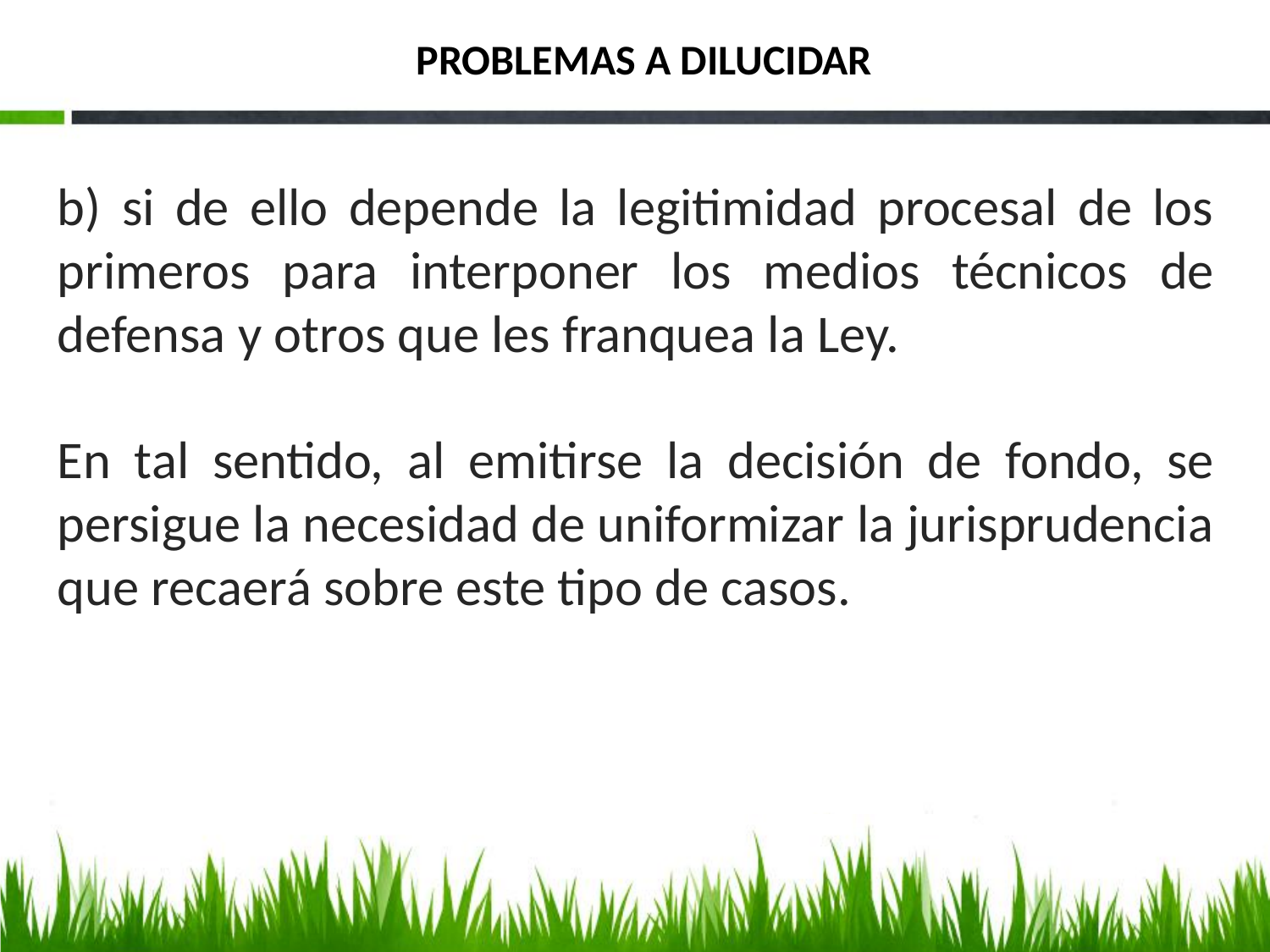

# PROBLEMAS A DILUCIDAR
b) si de ello depende la legitimidad procesal de los primeros para interponer los medios técnicos de defensa y otros que les franquea la Ley.

En tal sentido, al emitirse la decisión de fondo, se persigue la necesidad de uniformizar la jurisprudencia que recaerá sobre este tipo de casos.